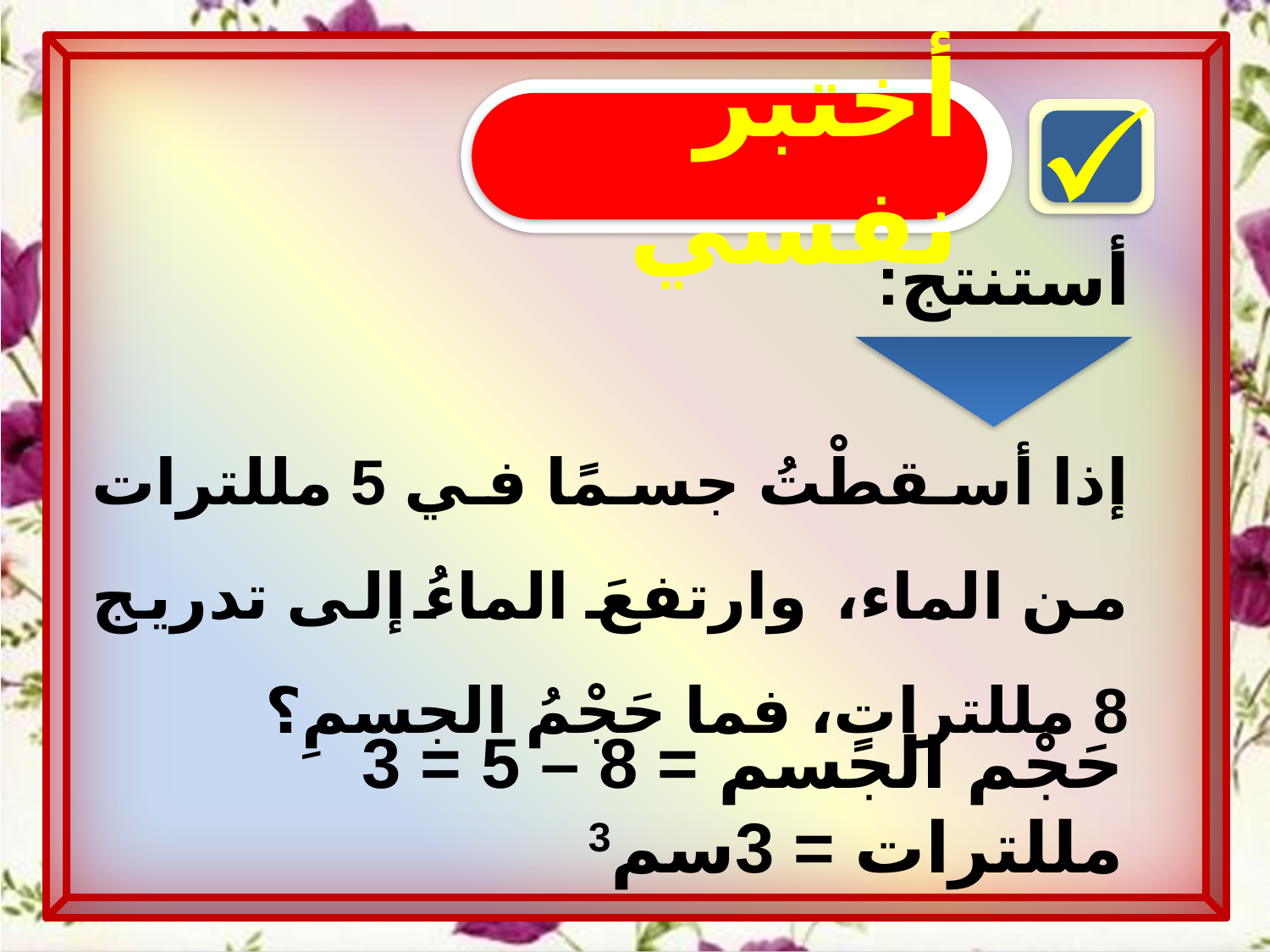

أختبر نفسي

أستنتج:

إذا أسقطْتُ جسمًا في 5 مللترات من الماء، وارتفعَ الماءُ إلى تدريج 8 مللتراتٍ، فما حَجْمُ الجسمِ؟

حَجْم الجسم = 8 – 5 = 3 مللترات = 3سم3